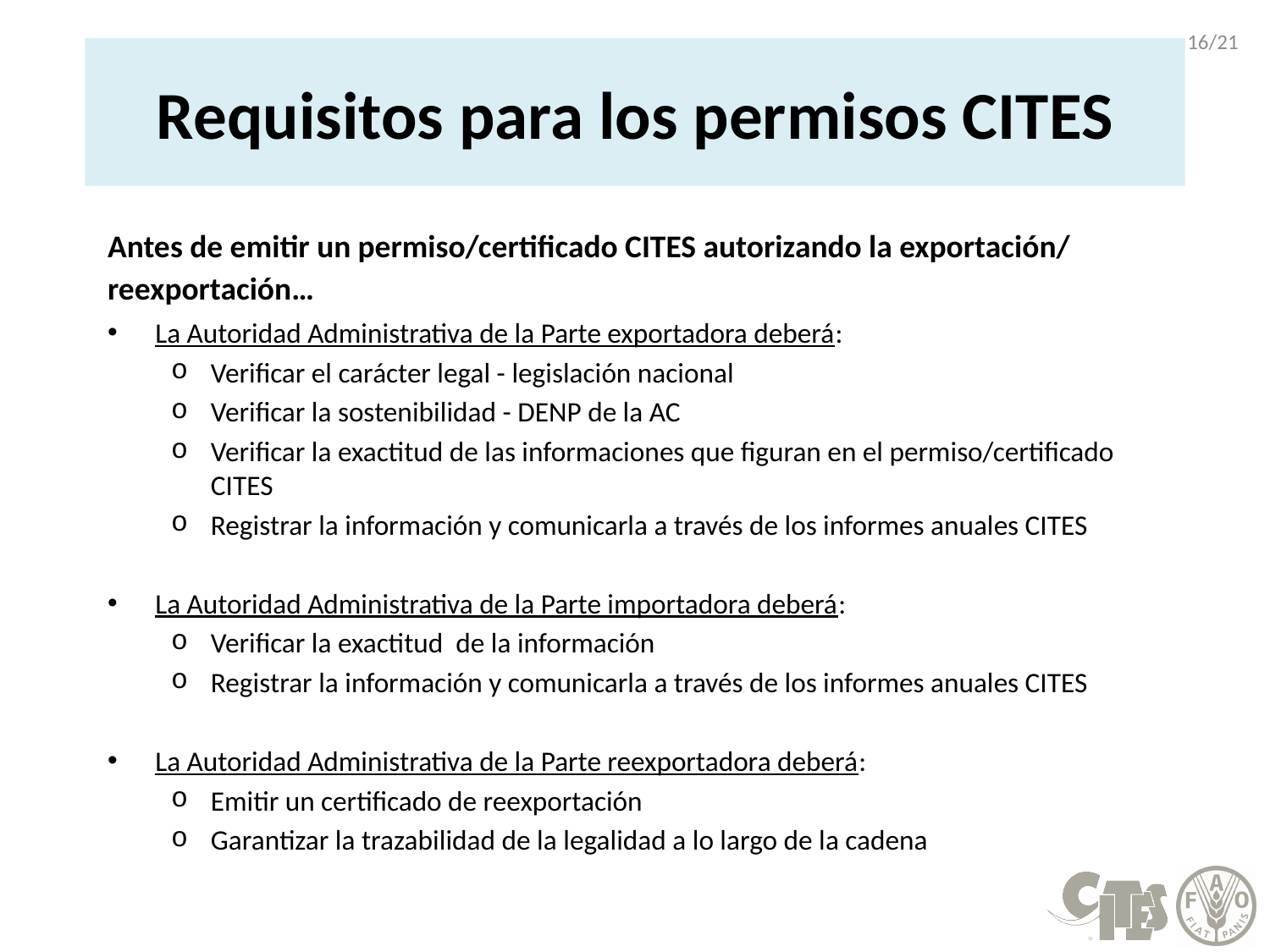

16
# Requisitos para los permisos CITES
Antes de emitir un permiso/certificado CITES autorizando la exportación/ reexportación…
La Autoridad Administrativa de la Parte exportadora deberá:
Verificar el carácter legal - legislación nacional
Verificar la sostenibilidad - DENP de la AC
Verificar la exactitud de las informaciones que figuran en el permiso/certificado CITES
Registrar la información y comunicarla a través de los informes anuales CITES

La Autoridad Administrativa de la Parte importadora deberá:
Verificar la exactitud  de la información
Registrar la información y comunicarla a través de los informes anuales CITES

La Autoridad Administrativa de la Parte reexportadora deberá:
Emitir un certificado de reexportación
Garantizar la trazabilidad de la legalidad a lo largo de la cadena